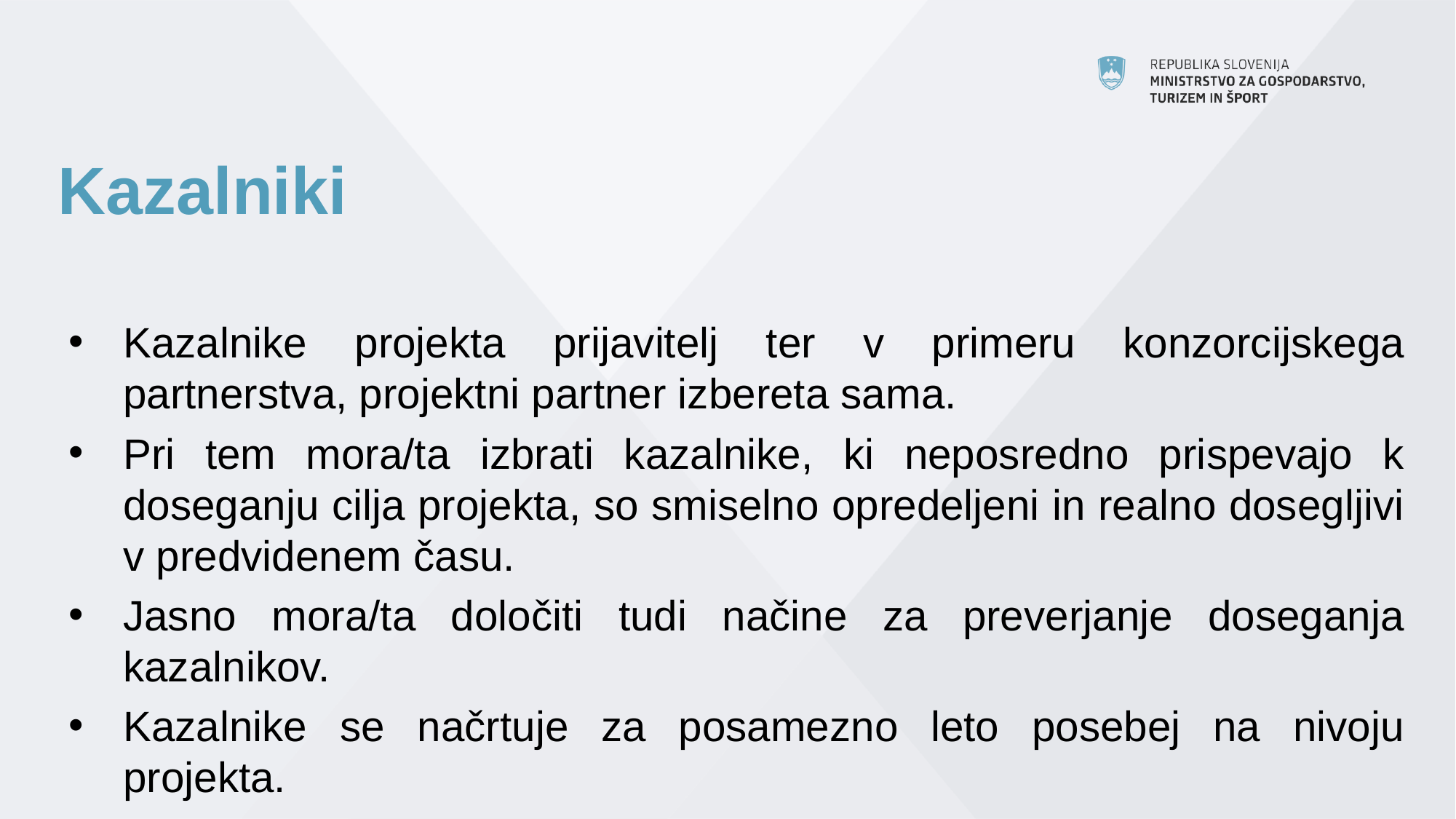

# Kazalniki
Kazalnike projekta prijavitelj ter v primeru konzorcijskega partnerstva, projektni partner izbereta sama.
Pri tem mora/ta izbrati kazalnike, ki neposredno prispevajo k doseganju cilja projekta, so smiselno opredeljeni in realno dosegljivi v predvidenem času.
Jasno mora/ta določiti tudi načine za preverjanje doseganja kazalnikov.
Kazalnike se načrtuje za posamezno leto posebej na nivoju projekta.